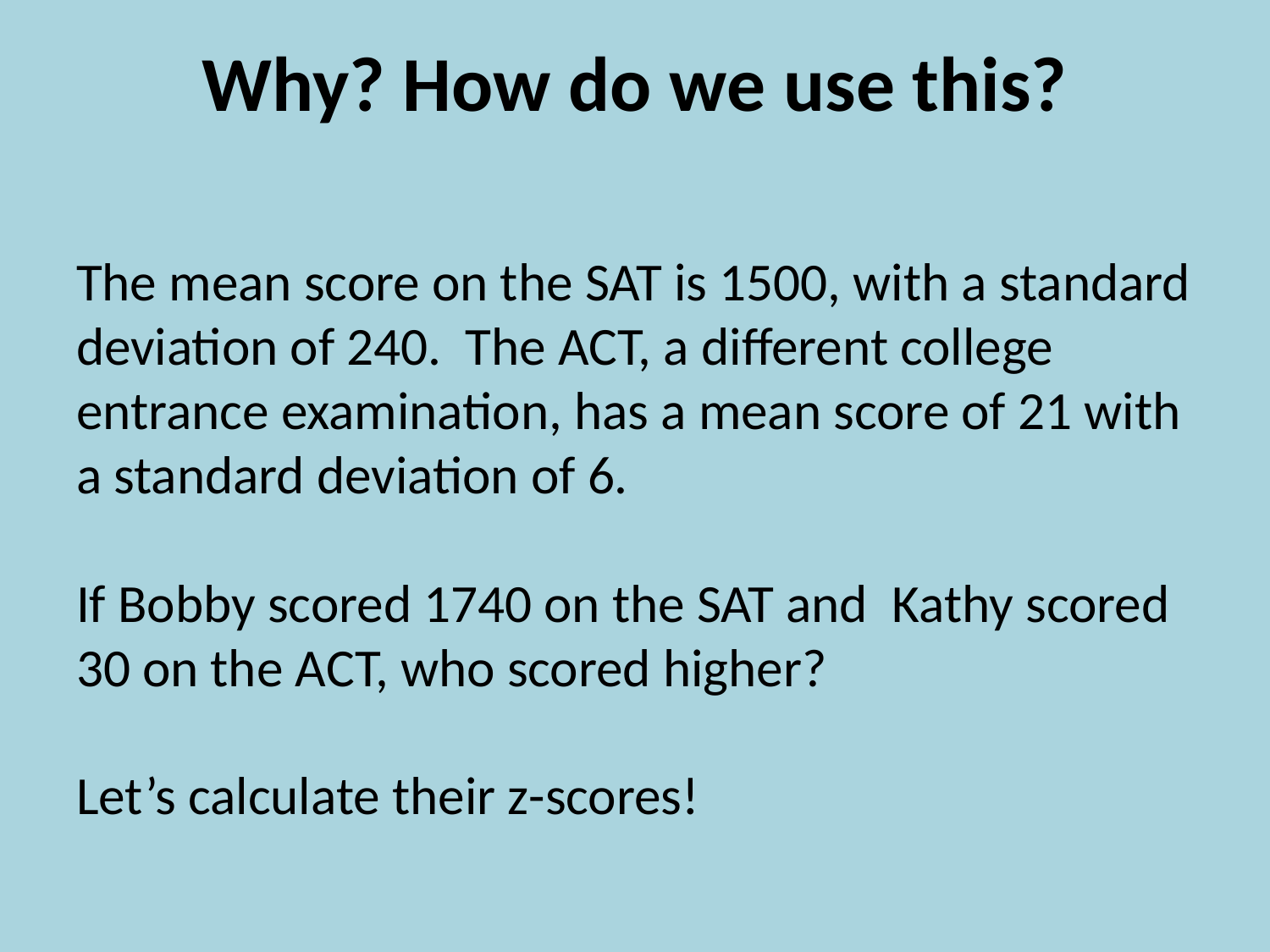

Why? How do we use this?

The mean score on the SAT is 1500, with a standard deviation of 240.  The ACT, a different college entrance examination, has a mean score of 21 with a standard deviation of 6.

If Bobby scored 1740 on the SAT and  Kathy scored 30 on the ACT, who scored higher?

Let’s calculate their z-scores!